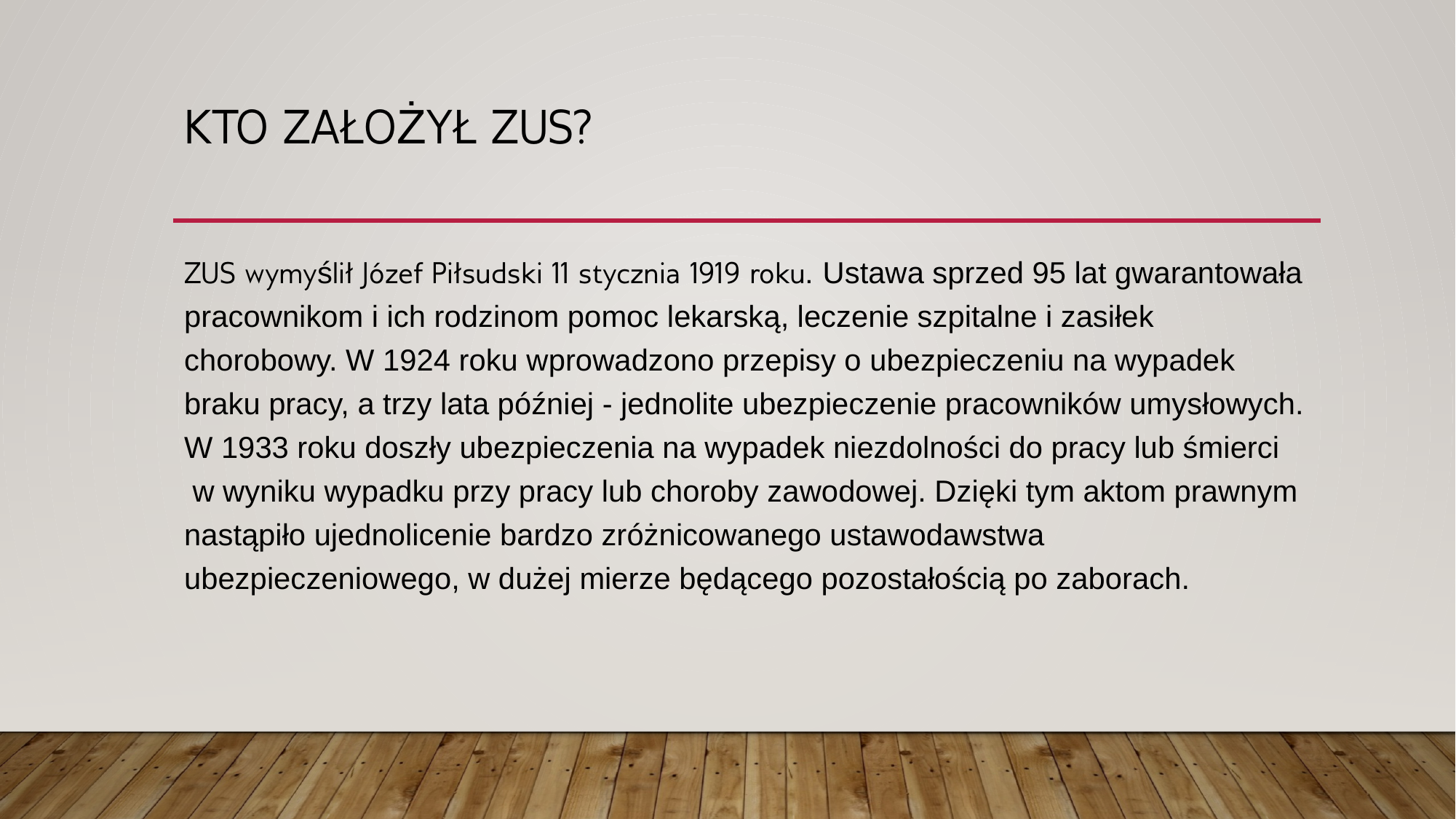

# Kto założył zus?
ZUS wymyślił Józef Piłsudski 11 stycznia 1919 roku. Ustawa sprzed 95 lat gwarantowała pracownikom i ich rodzinom pomoc lekarską, leczenie szpitalne i zasiłek chorobowy. W 1924 roku wprowadzono przepisy o ubezpieczeniu na wypadek braku pracy, a trzy lata później - jednolite ubezpieczenie pracowników umysłowych. W 1933 roku doszły ubezpieczenia na wypadek niezdolności do pracy lub śmierci  w wyniku wypadku przy pracy lub choroby zawodowej. Dzięki tym aktom prawnym nastąpiło ujednolicenie bardzo zróżnicowanego ustawodawstwa ubezpieczeniowego, w dużej mierze będącego pozostałością po zaborach.